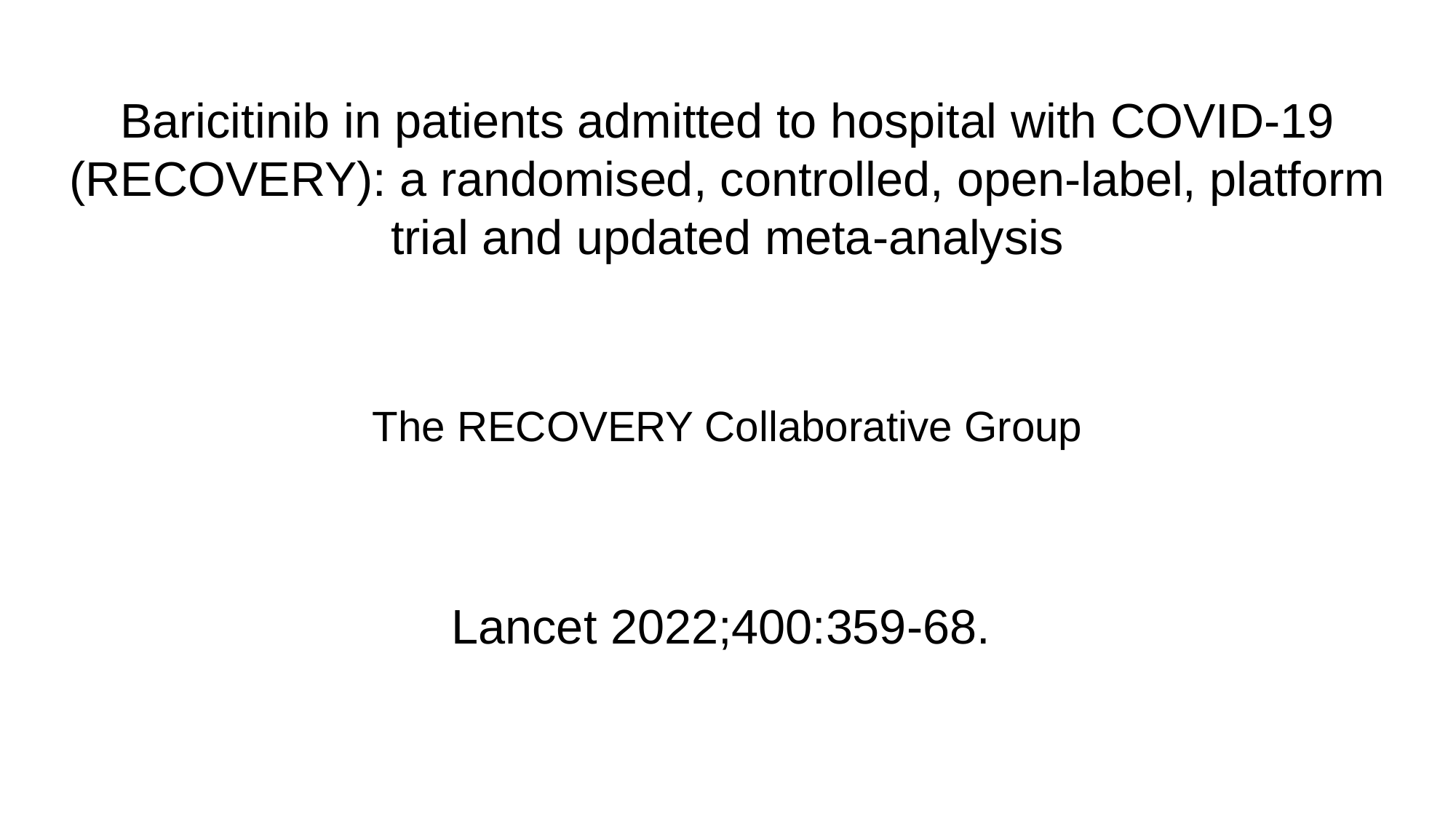

# Baricitinib in patients admitted to hospital with COVID-19 (RECOVERY): a randomised, controlled, open-label, platform trial and updated meta-analysis

The RECOVERY Collaborative Group

Lancet 2022;400:359-68.